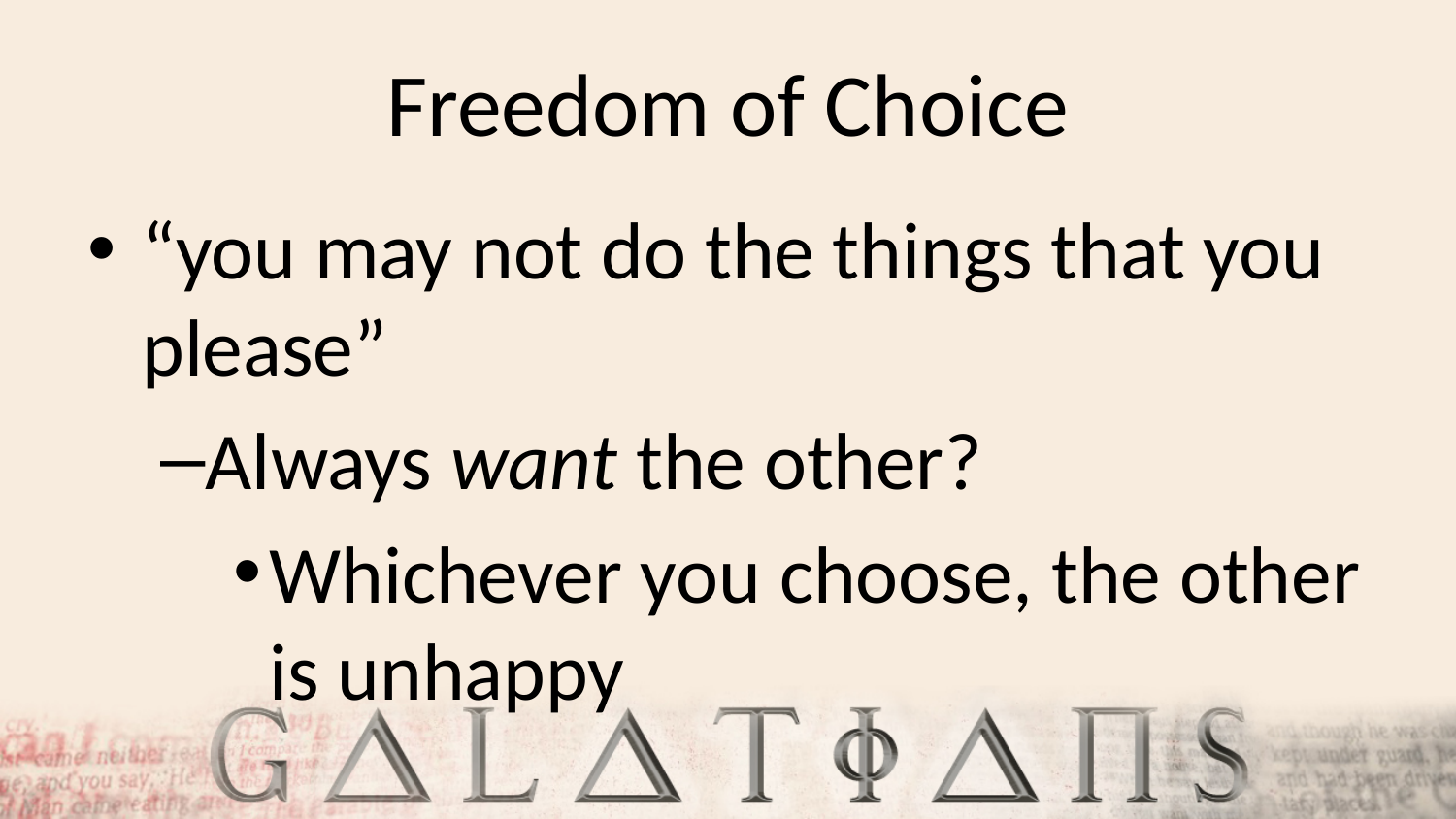

# Freedom of Choice
“you may not do the things that you please”
Always want the other?
Whichever you choose, the other is unhappy